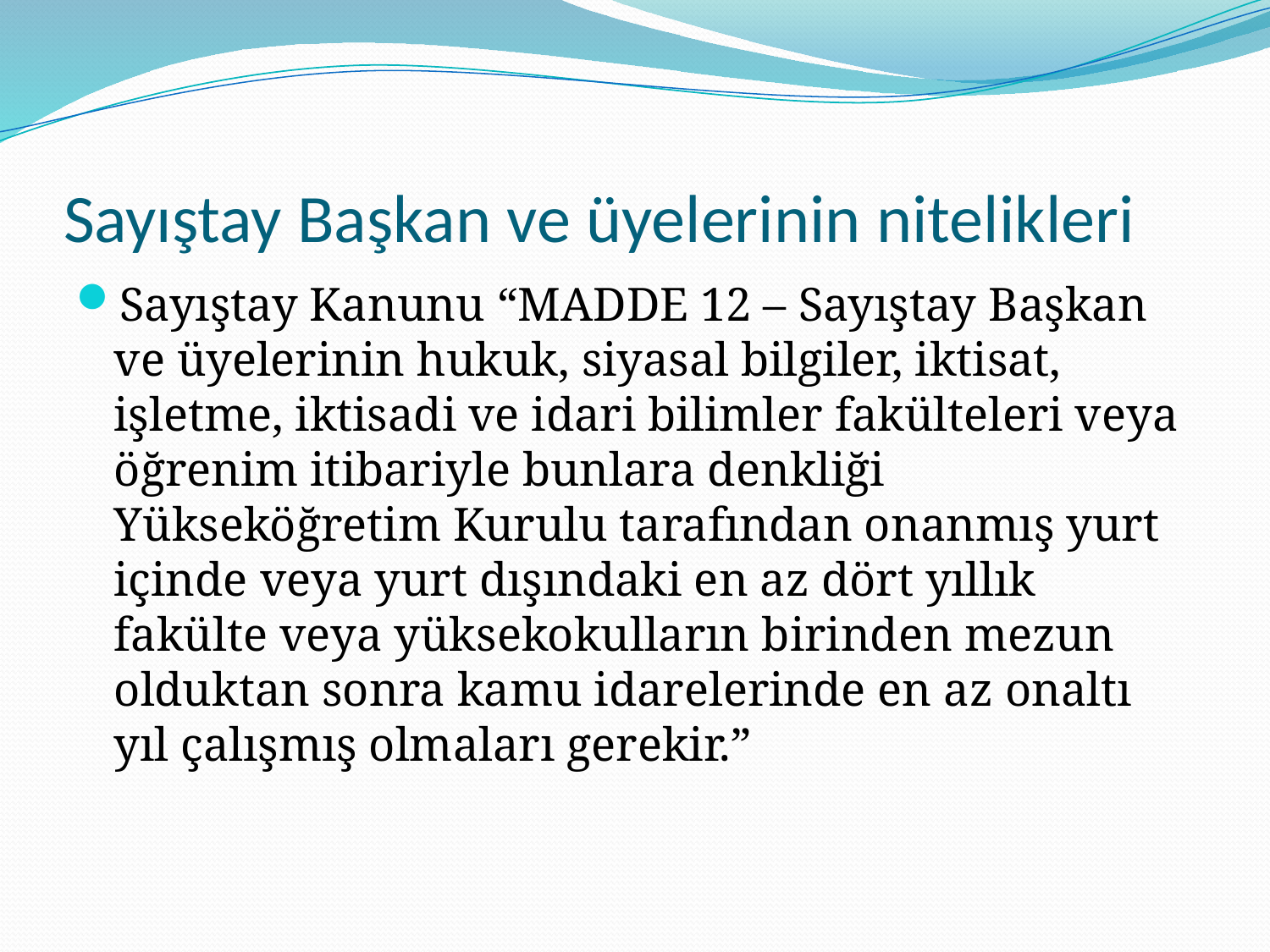

# Sayıştay Başkan ve üyelerinin nitelikleri
Sayıştay Kanunu “MADDE 12 – Sayıştay Başkan ve üyelerinin hukuk, siyasal bilgiler, iktisat, işletme, iktisadi ve idari bilimler fakülteleri veya öğrenim itibariyle bunlara denkliği Yükseköğretim Kurulu tarafından onanmış yurt içinde veya yurt dışındaki en az dört yıllık fakülte veya yüksekokulların birinden mezun olduktan sonra kamu idarelerinde en az onaltı yıl çalışmış olmaları gerekir.”